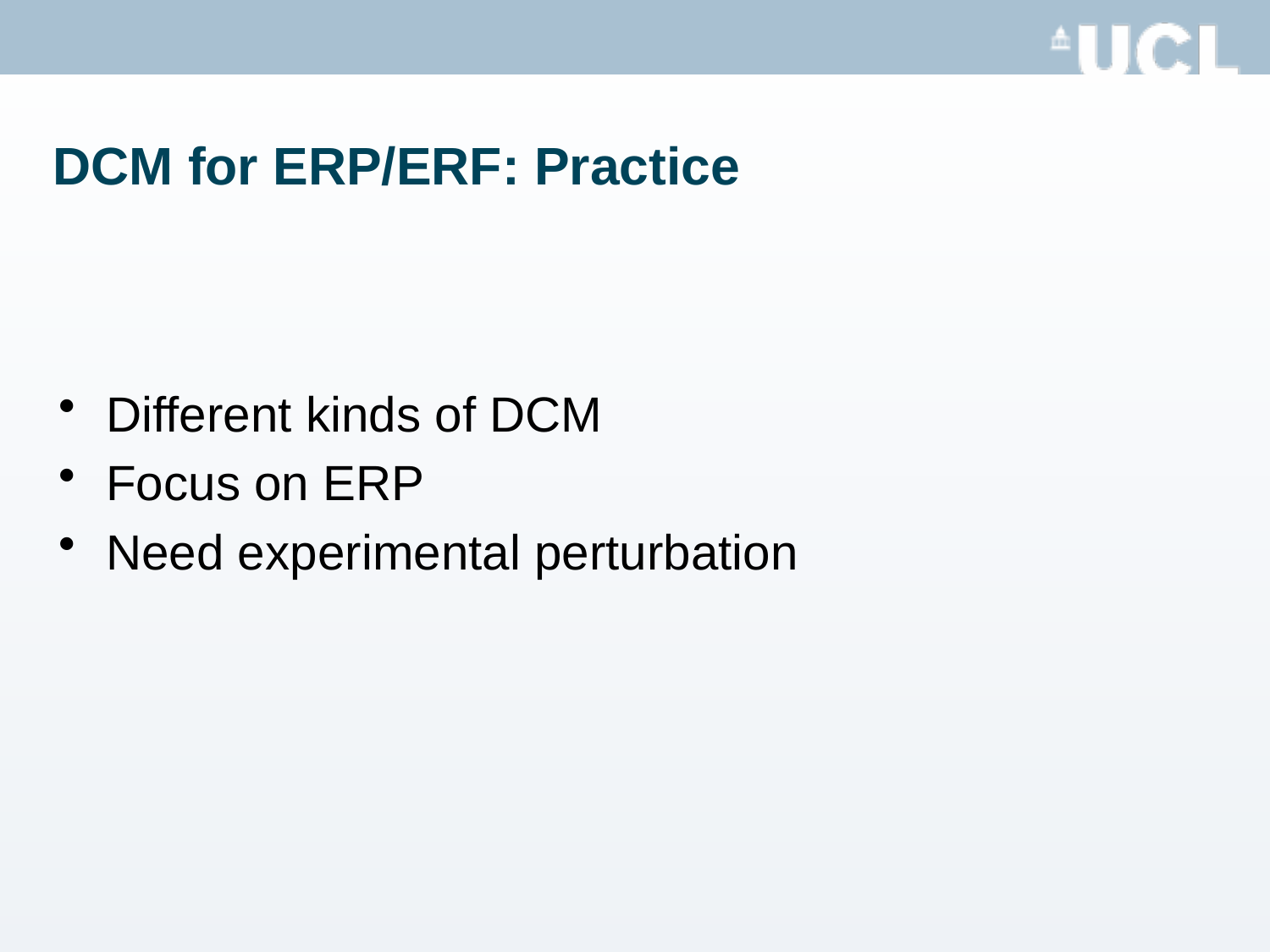

# DCM for ERP/ERF: Practice
Different kinds of DCM
Focus on ERP
Need experimental perturbation